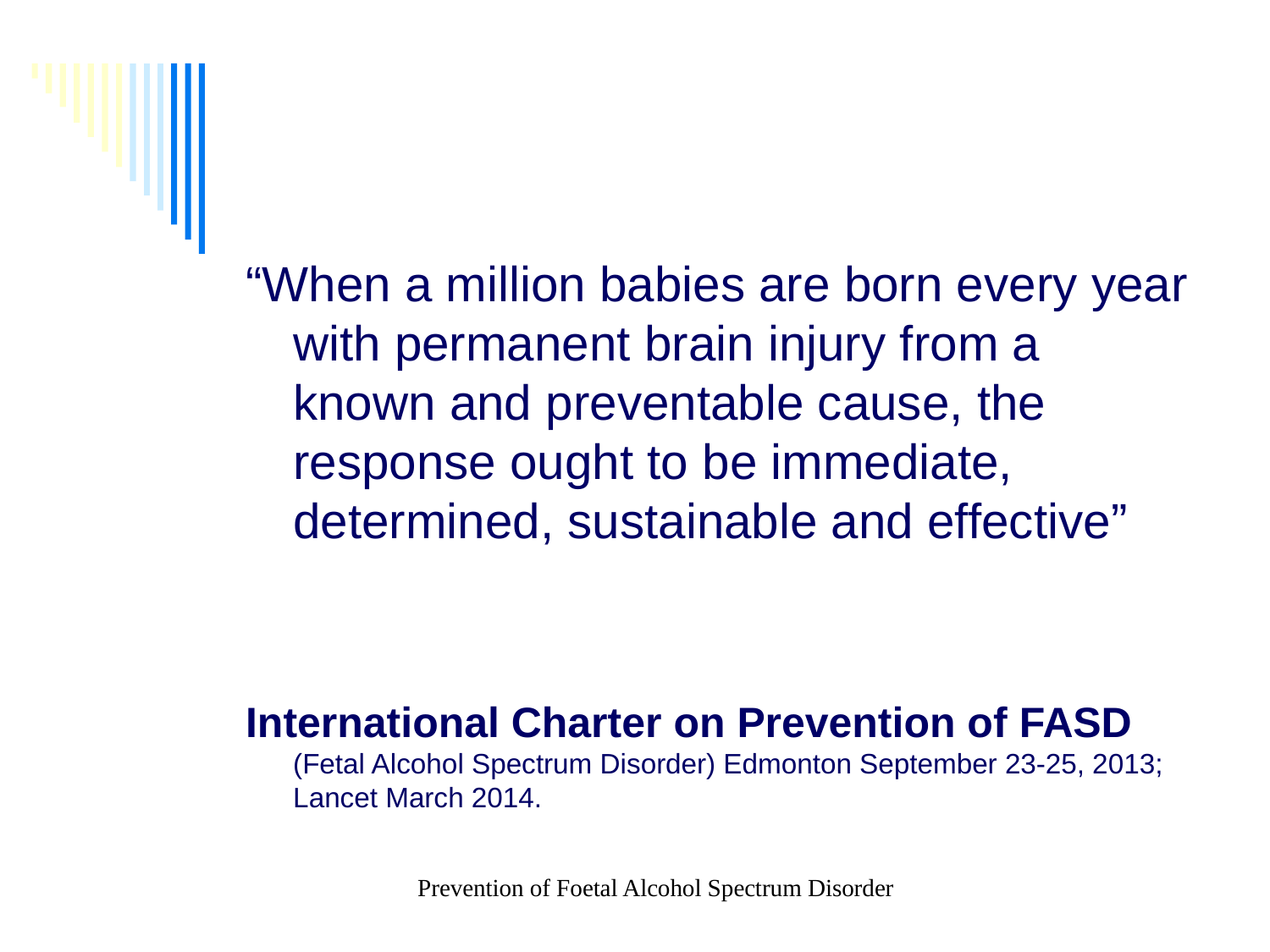

“When a million babies are born every year with permanent brain injury from a known and preventable cause, the response ought to be immediate, determined, sustainable and effective”

International Charter on Prevention of FASD (Fetal Alcohol Spectrum Disorder) Edmonton September 23-25, 2013; Lancet March 2014.

Prevention of Foetal Alcohol Spectrum Disorder